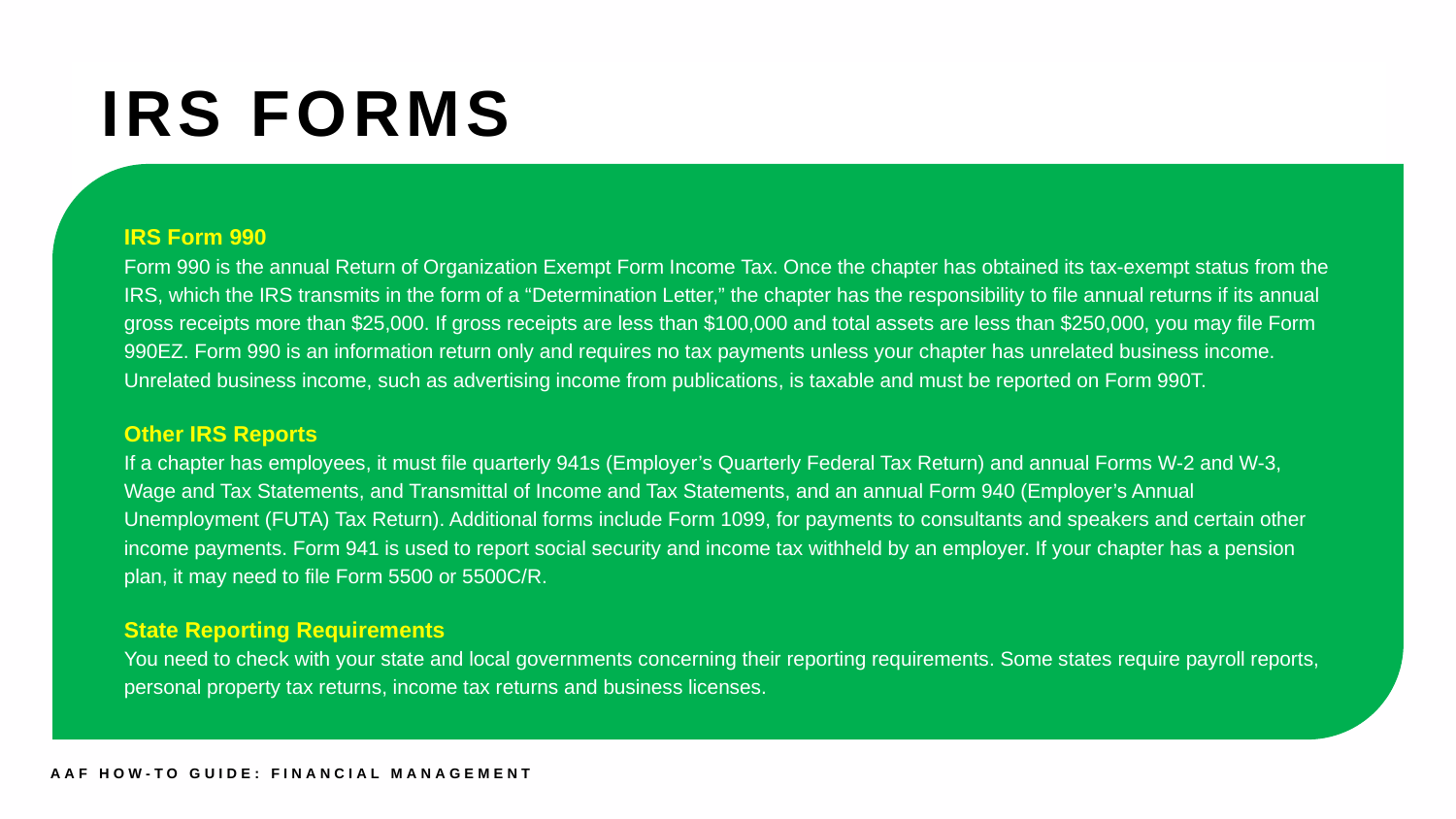

IRS FORMS
IRS Form 990
Form 990 is the annual Return of Organization Exempt Form Income Tax. Once the chapter has obtained its tax-exempt status from the IRS, which the IRS transmits in the form of a “Determination Letter,” the chapter has the responsibility to file annual returns if its annual gross receipts more than $25,000. If gross receipts are less than $100,000 and total assets are less than $250,000, you may file Form 990EZ. Form 990 is an information return only and requires no tax payments unless your chapter has unrelated business income. Unrelated business income, such as advertising income from publications, is taxable and must be reported on Form 990T.
Other IRS Reports
If a chapter has employees, it must file quarterly 941s (Employer’s Quarterly Federal Tax Return) and annual Forms W-2 and W-3, Wage and Tax Statements, and Transmittal of Income and Tax Statements, and an annual Form 940 (Employer’s Annual Unemployment (FUTA) Tax Return). Additional forms include Form 1099, for payments to consultants and speakers and certain other income payments. Form 941 is used to report social security and income tax withheld by an employer. If your chapter has a pension plan, it may need to file Form 5500 or 5500C/R.
State Reporting Requirements
You need to check with your state and local governments concerning their reporting requirements. Some states require payroll reports, personal property tax returns, income tax returns and business licenses.